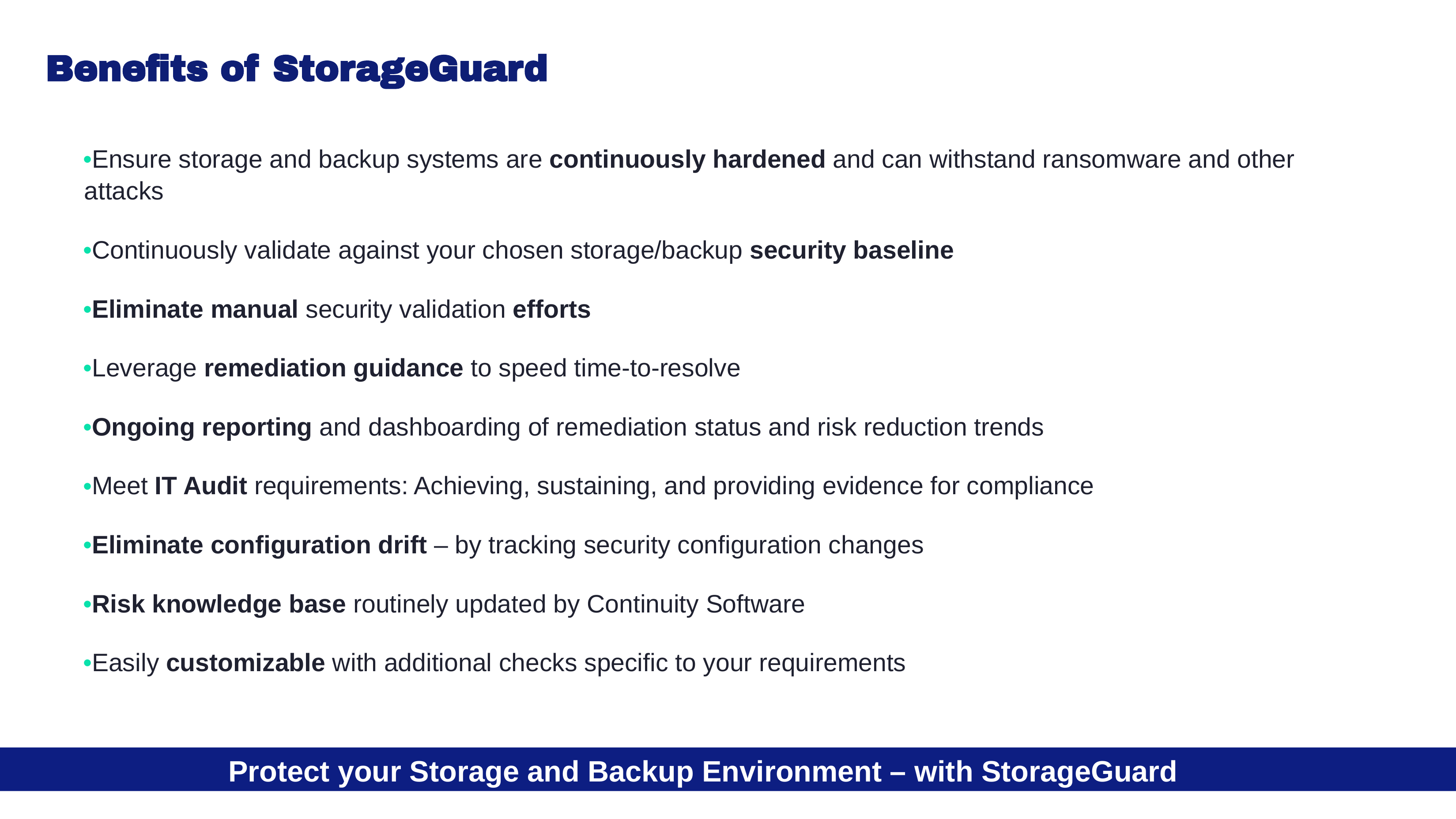

Benefits of StorageGuard
Ensure storage and backup systems are continuously hardened and can withstand ransomware and other attacks
Continuously validate against your chosen storage/backup security baseline
Eliminate manual security validation efforts
Leverage remediation guidance to speed time-to-resolve
Ongoing reporting and dashboarding of remediation status and risk reduction trends
Meet IT Audit requirements: Achieving, sustaining, and providing evidence for compliance
Eliminate configuration drift – by tracking security configuration changes
Risk knowledge base routinely updated by Continuity Software
Easily customizable with additional checks specific to your requirements
Protect your Storage and Backup Environment – with StorageGuard